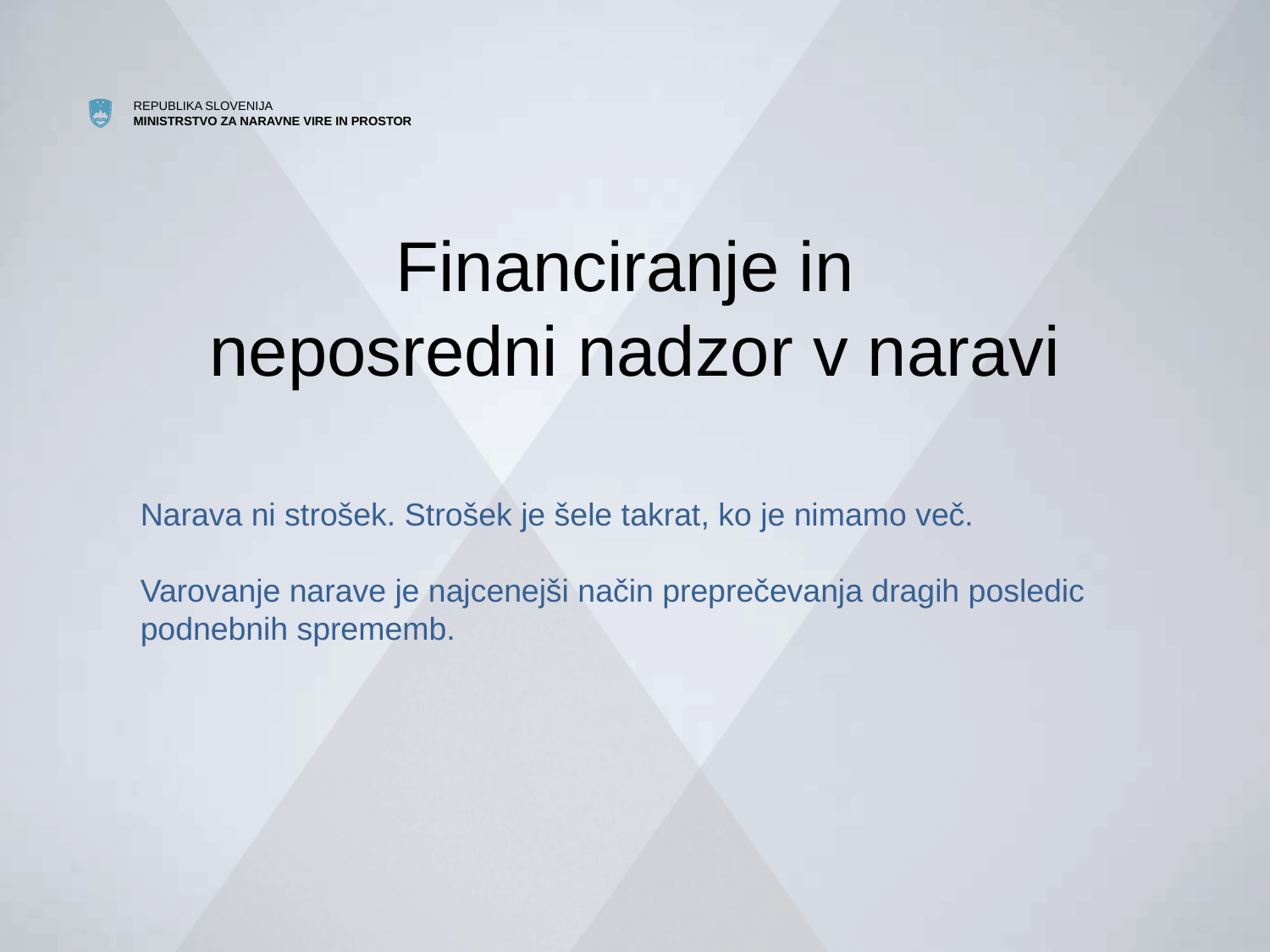

#
Financiranje in
neposredni nadzor v naravi
Narava ni strošek. Strošek je šele takrat, ko je nimamo več.

Varovanje narave je najcenejši način preprečevanja dragih posledic podnebnih sprememb.